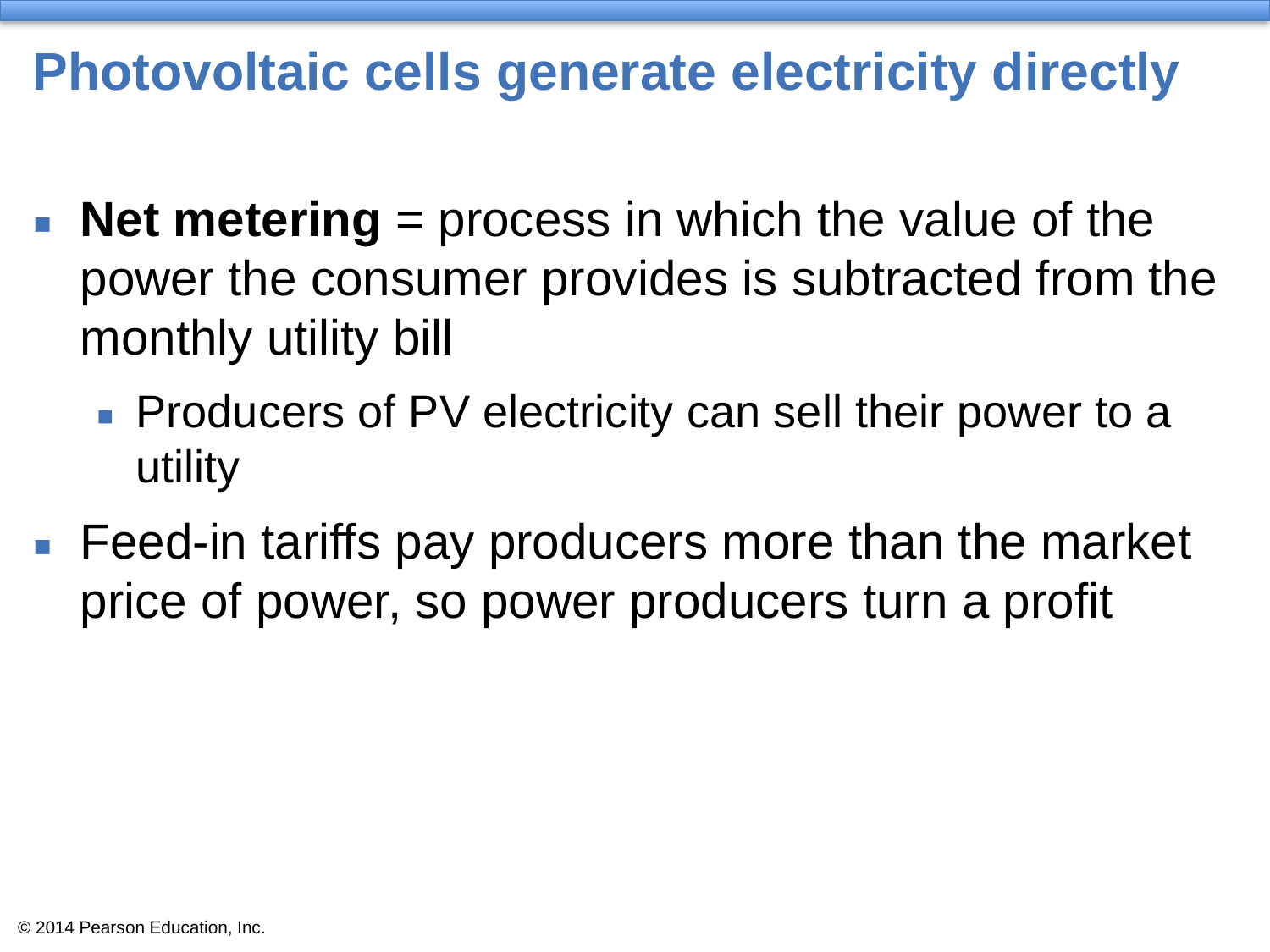

# Photovoltaic cells generate electricity directly
Net metering = process in which the value of the power the consumer provides is subtracted from the monthly utility bill
Producers of PV electricity can sell their power to a utility
Feed-in tariffs pay producers more than the market price of power, so power producers turn a profit